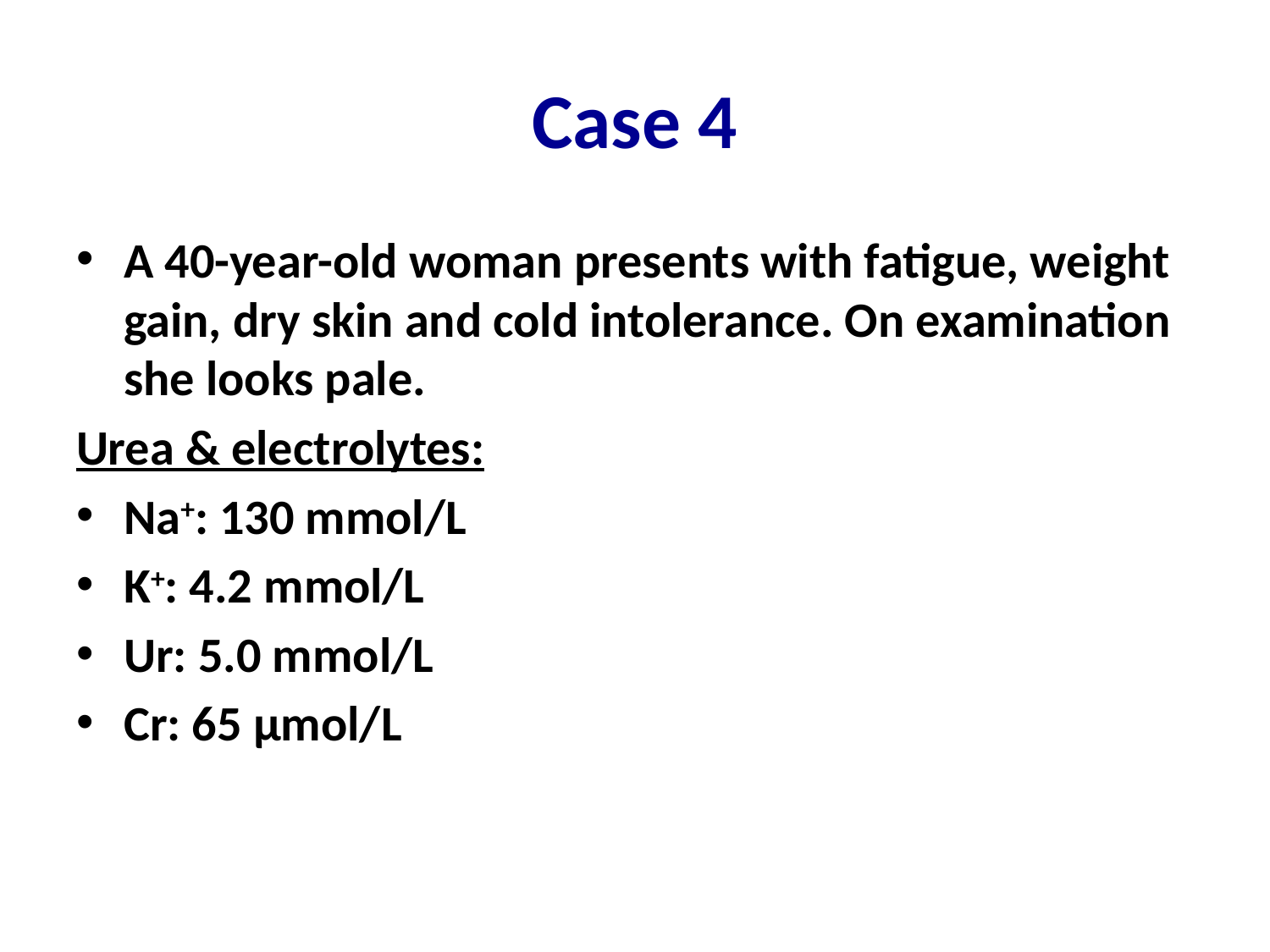

# Case 4
A 40-year-old woman presents with fatigue, weight gain, dry skin and cold intolerance. On examination she looks pale.
Urea & electrolytes:
Na+: 130 mmol/L
K+: 4.2 mmol/L
Ur: 5.0 mmol/L
Cr: 65 μmol/L